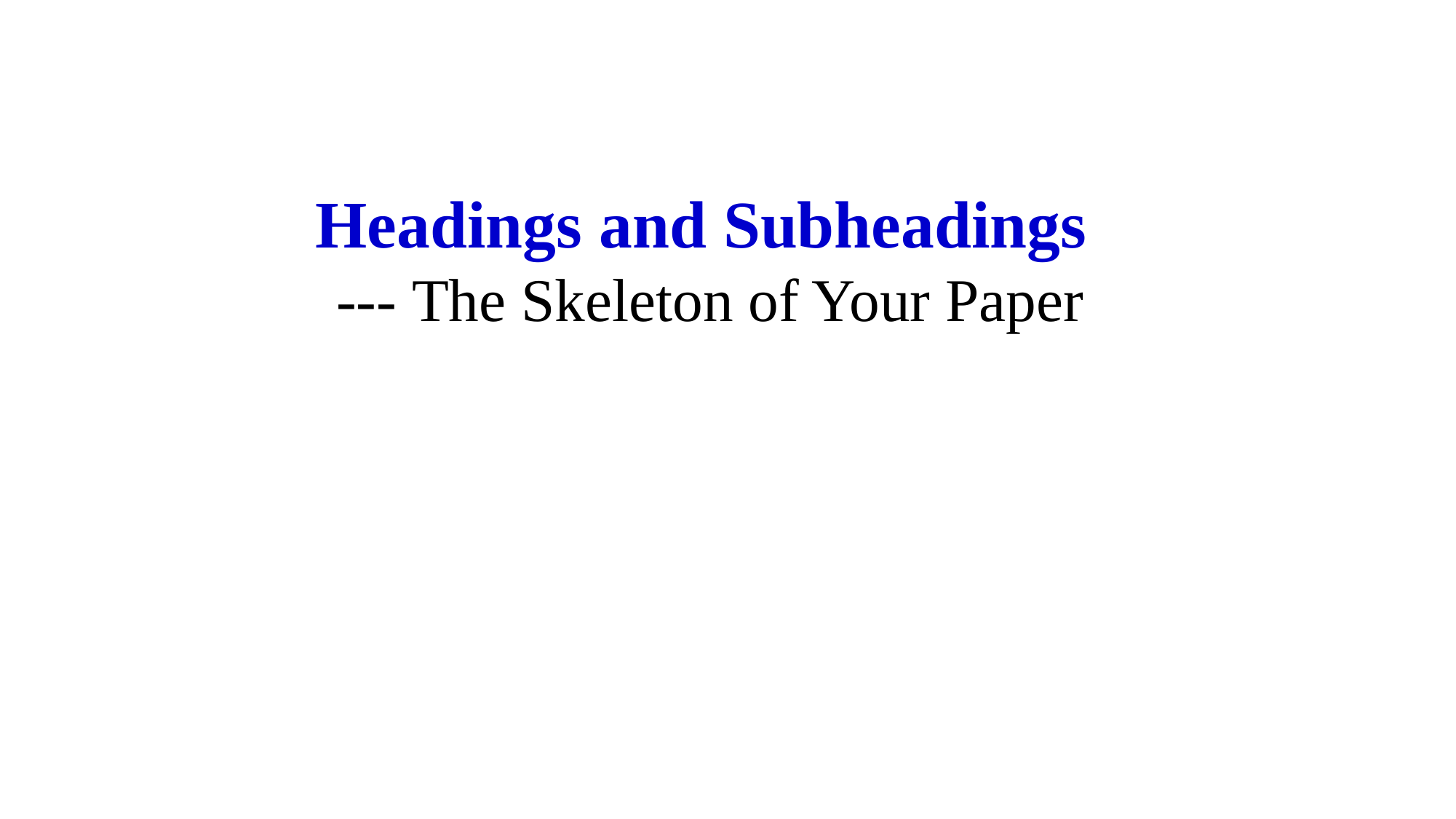

# Headings and Subheadings --- The Skeleton of Your Paper